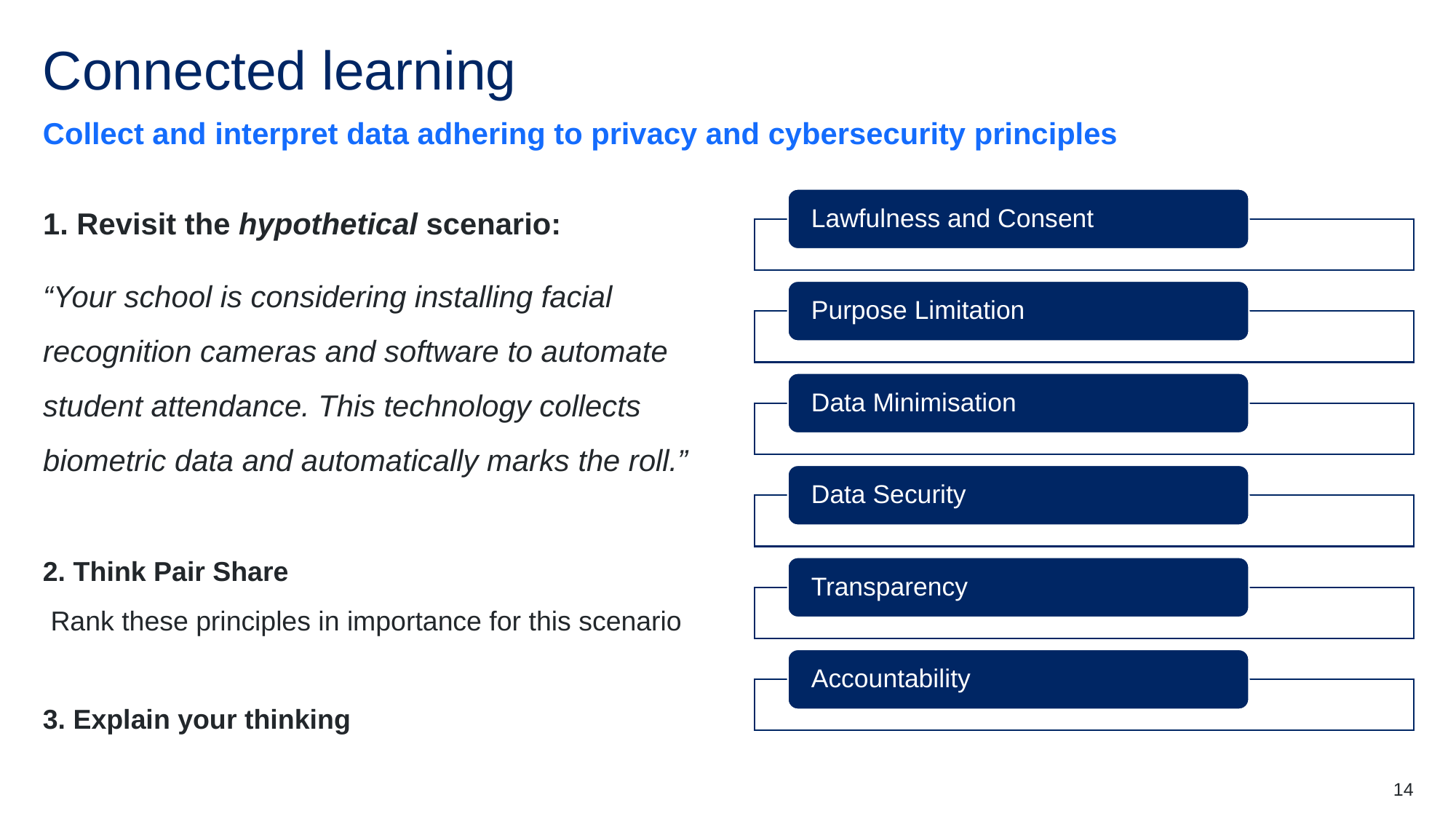

# Connected learning
Collect and interpret data adhering to privacy and cybersecurity principles

Lawfulness and Consent
Purpose Limitation
Data Minimisation
Data Security
Transparency
Accountability

1. Revisit the hypothetical scenario:
“Your school is considering installing facial recognition cameras and software to automate student attendance. This technology collects biometric data and automatically marks the roll.”
2. Think Pair Share
 Rank these principles in importance for this scenario

3. Explain your thinking
14